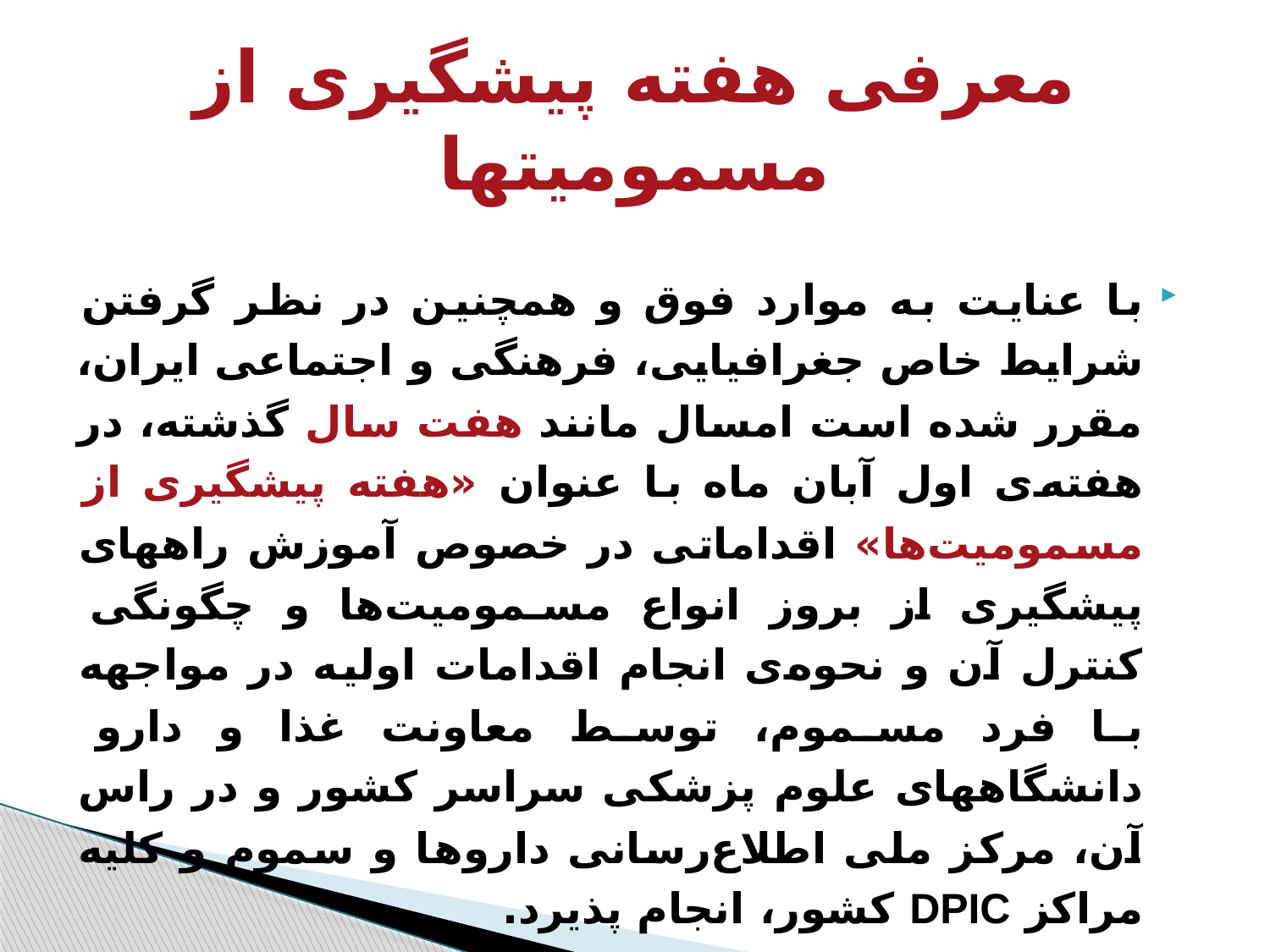

# معرفی هفته پیشگیری از مسمومیتها
با عنایت به موارد فوق و همچنین در نظر گرفتن شرایط خاص جغرافیایی، فرهنگی و اجتماعی ایران، مقرر شده است امسال مانند هفت سال گذشته، در هفته‌ی اول آبان ماه با عنوان «هفته پیشگیری از مسمومیت‌ها» اقداماتی در خصوص آموزش راههای پیشگیری از بروز انواع مسمومیت‌ها و چگونگی کنترل آن و نحوه‌ی انجام اقدامات اولیه در مواجهه با فرد مسموم، توسط معاونت غذا و دارو دانشگاههای علوم پزشکی سراسر کشور و در راس آن، مرکز ملی اطلاع‌رسانی داروها و سموم و کلیه مراکز DPIC کشور، انجام پذیرد.